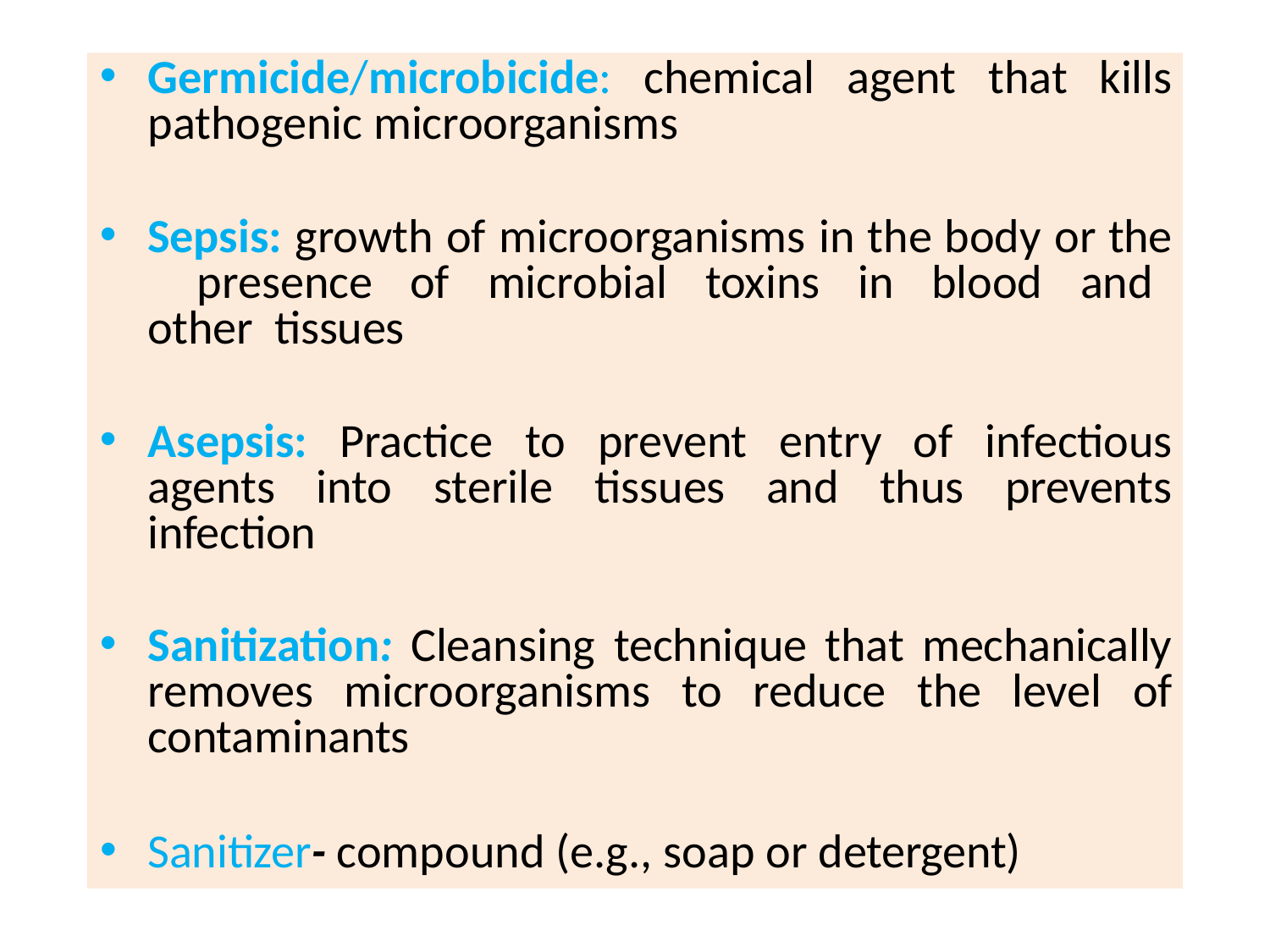

Germicide/microbicide:  chemical  agent  that  kills pathogenic microorganisms

Sepsis: growth of microorganisms in the body or the 	presence  of  microbial  toxins  in  blood  and  other 	tissues

Asepsis:  Practice  to  prevent  entry  of  infectious agents  into  sterile  tissues  and  thus  prevents infection

Sanitization: Cleansing technique that mechanically removes  microorganisms  to  reduce  the  level  of contaminants
Sanitizer- compound (e.g., soap or detergent)

..